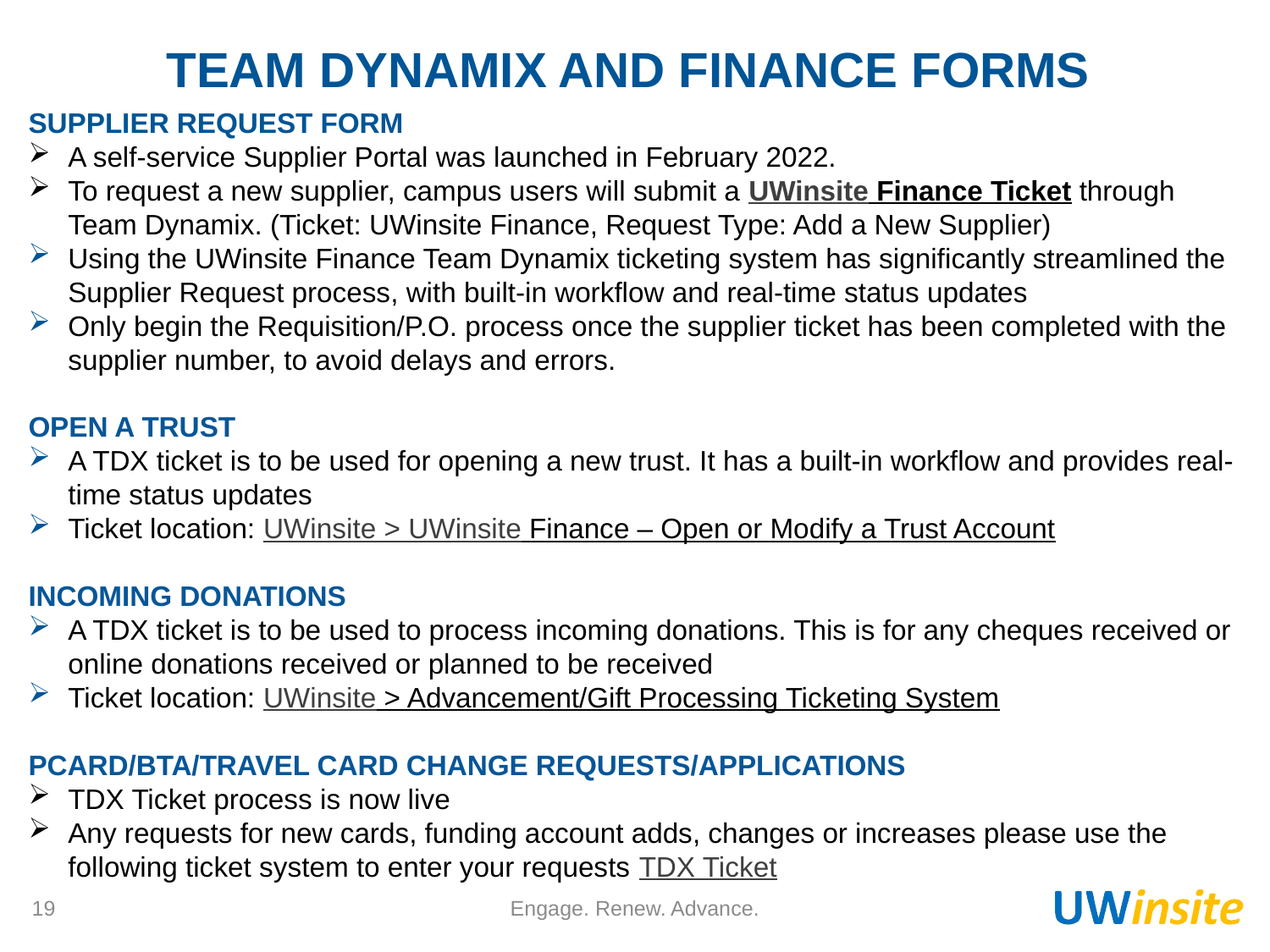

TEAM DYNAMIX AND FINANCE FORMS
SUPPLIER REQUEST FORM
A self-service Supplier Portal was launched in February 2022.
To request a new supplier, campus users will submit a UWinsite Finance Ticket through Team Dynamix. (Ticket: UWinsite Finance, Request Type: Add a New Supplier)
Using the UWinsite Finance Team Dynamix ticketing system has significantly streamlined the Supplier Request process, with built-in workflow and real-time status updates
Only begin the Requisition/P.O. process once the supplier ticket has been completed with the supplier number, to avoid delays and errors.

OPEN A TRUST
A TDX ticket is to be used for opening a new trust. It has a built-in workflow and provides real-time status updates
Ticket location: UWinsite > UWinsite Finance – Open or Modify a Trust Account

INCOMING DONATIONS
A TDX ticket is to be used to process incoming donations. This is for any cheques received or online donations received or planned to be received
Ticket location: UWinsite > Advancement/Gift Processing Ticketing System

PCARD/BTA/TRAVEL CARD CHANGE REQUESTS/APPLICATIONS
TDX Ticket process is now live
Any requests for new cards, funding account adds, changes or increases please use the following ticket system to enter your requests TDX Ticket
19
Engage. Renew. Advance.